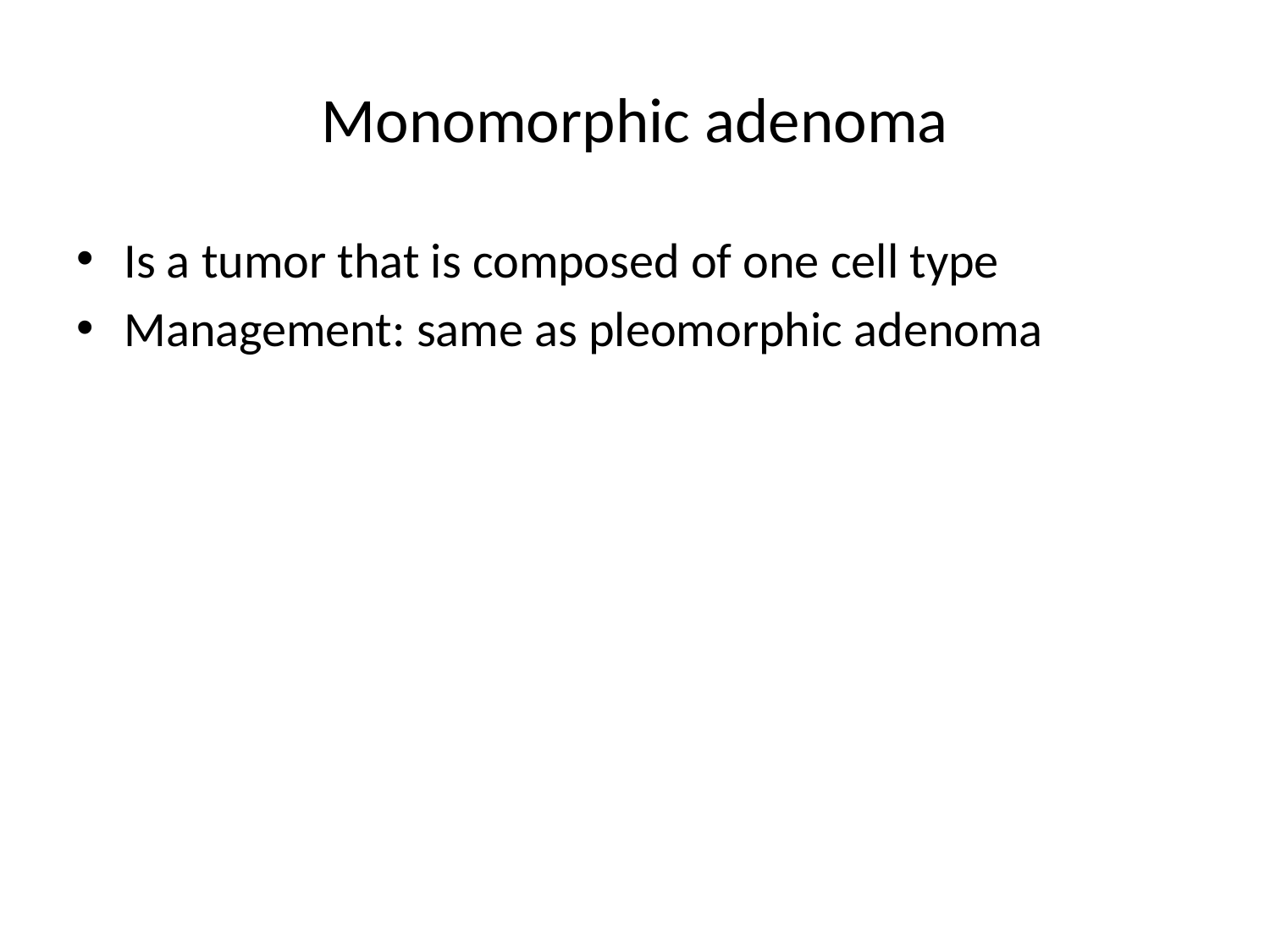

# Monomorphic adenoma
Is a tumor that is composed of one cell type
Management: same as pleomorphic adenoma